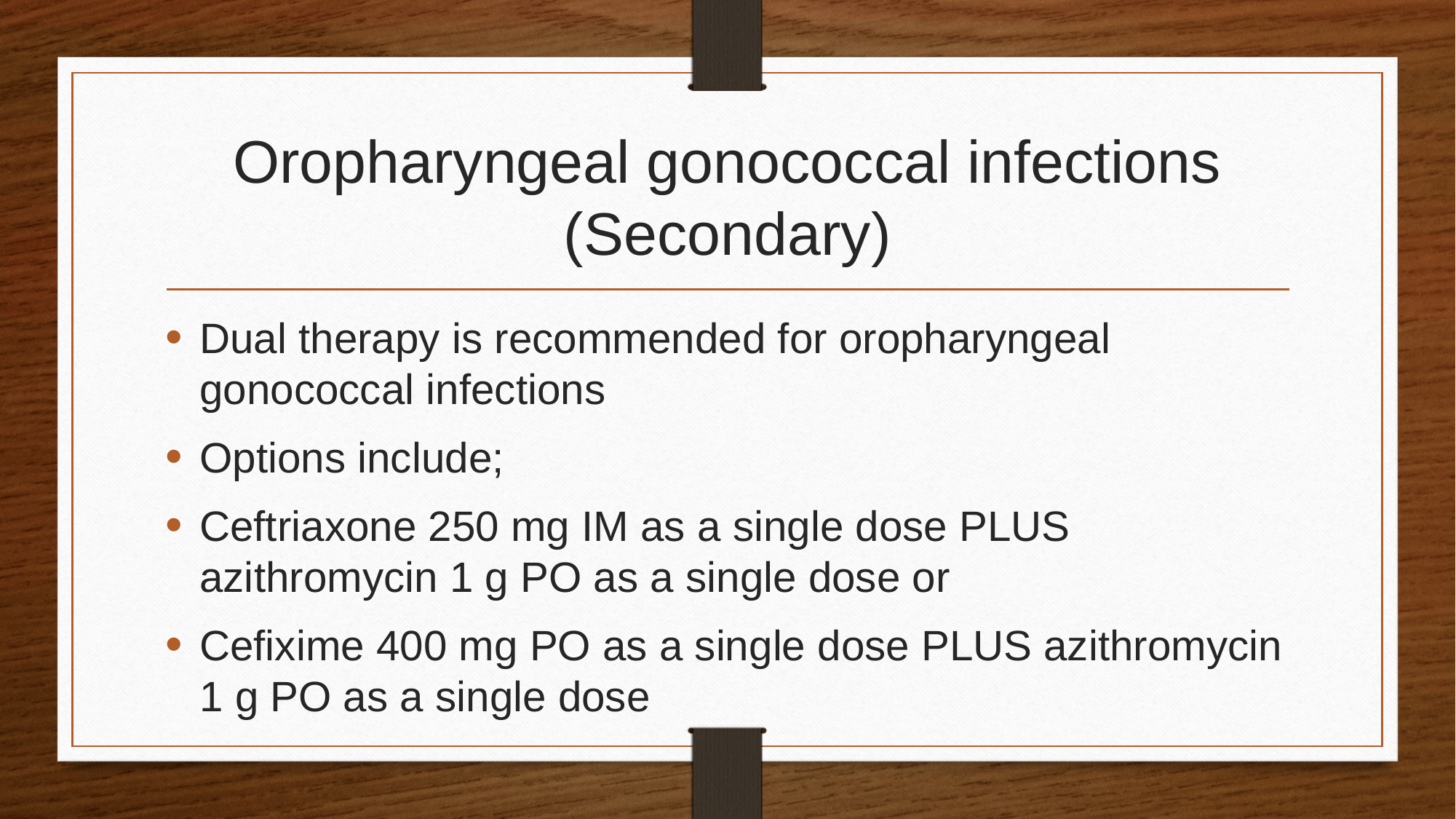

# Oropharyngeal gonococcal infections (Secondary)
Dual therapy is recommended for oropharyngeal gonococcal infections
Options include;
Ceftriaxone 250 mg IM as a single dose PLUS azithromycin 1 g PO as a single dose or
Cefixime 400 mg PO as a single dose PLUS azithromycin 1 g PO as a single dose